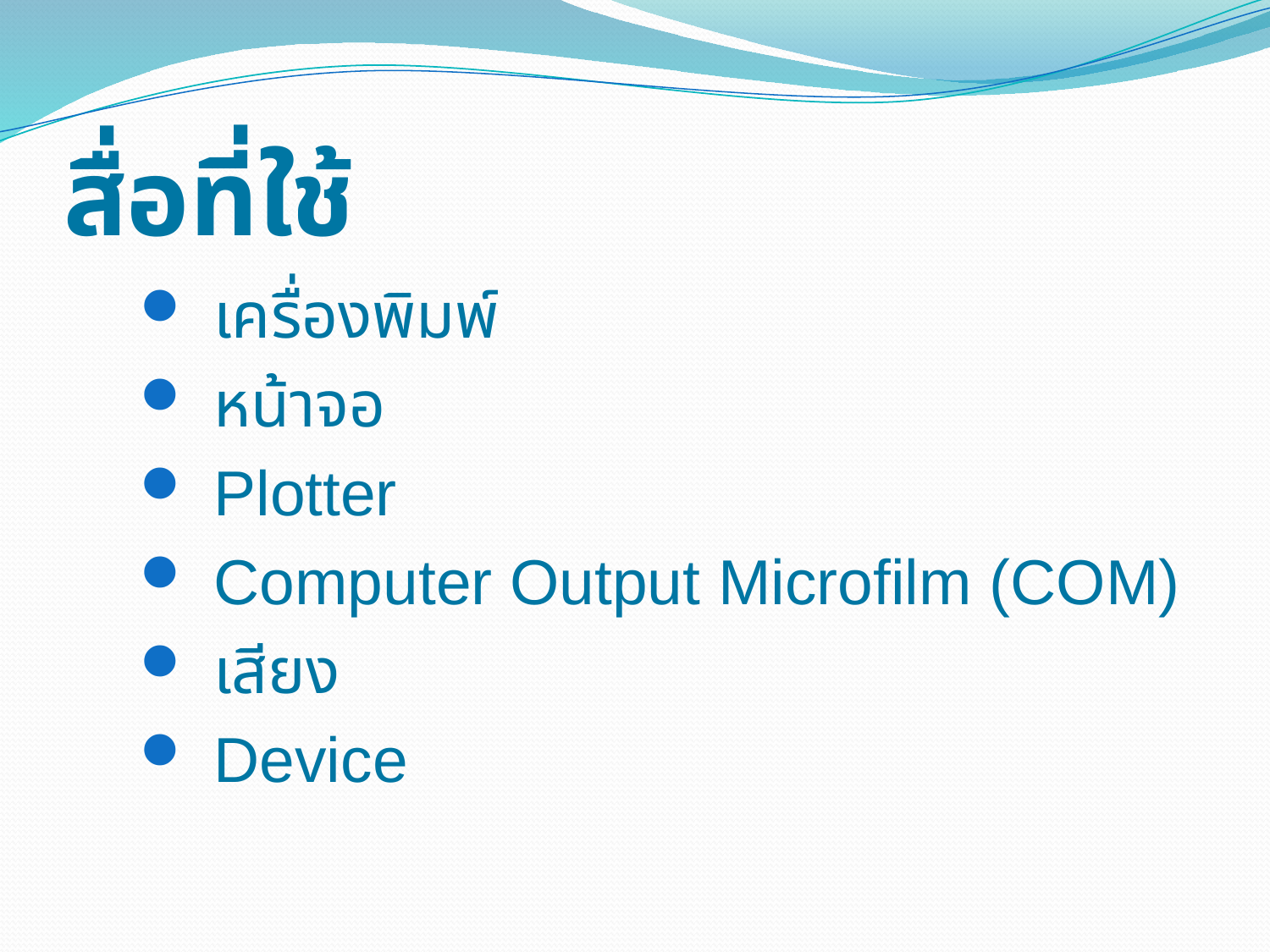

# สื่อที่ใช้
เครื่องพิมพ์
หน้าจอ
Plotter
Computer Output Microfilm (COM)
เสียง
Device